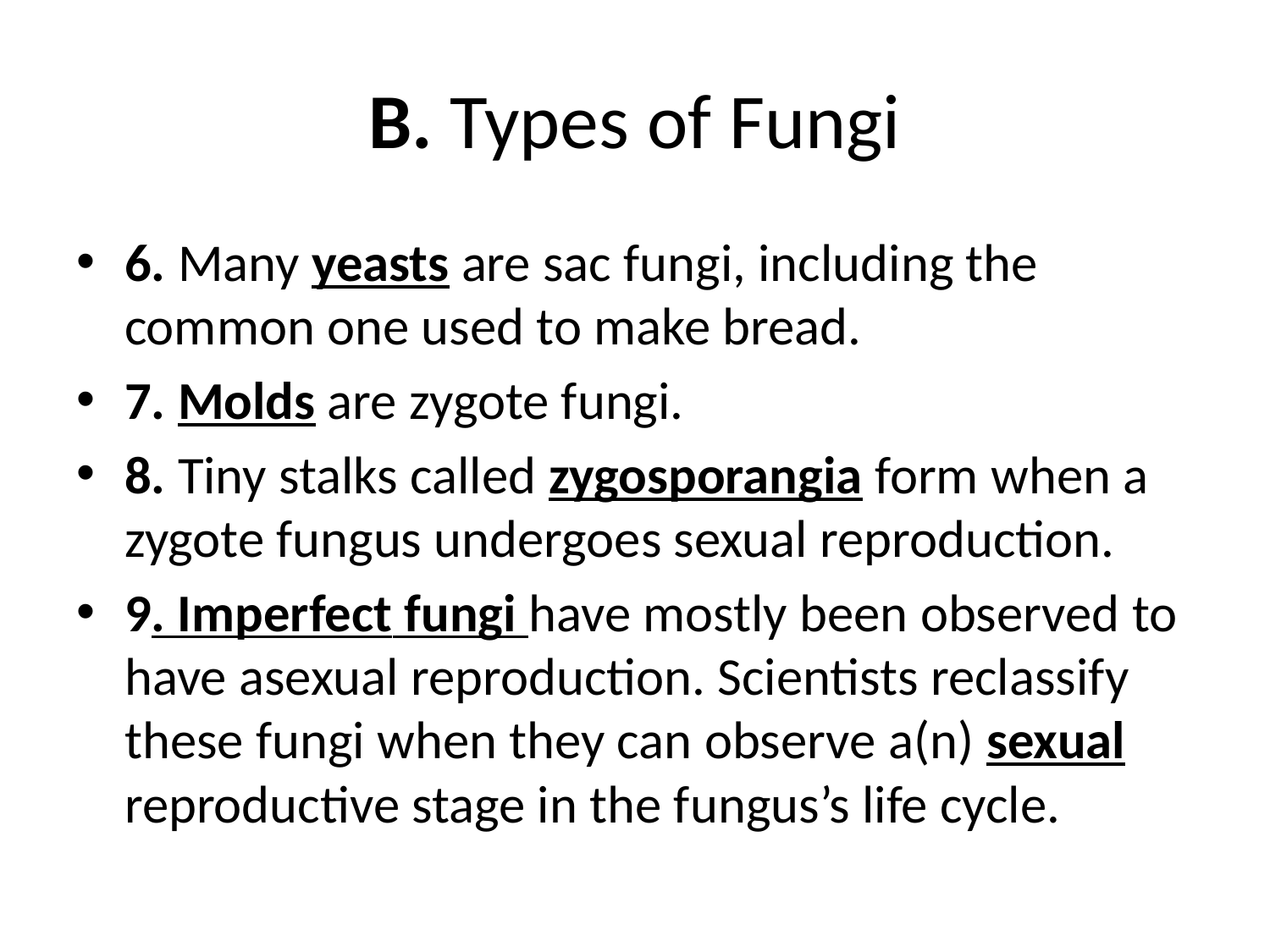

# B. Types of Fungi
6. Many yeasts are sac fungi, including the common one used to make bread.
7. Molds are zygote fungi.
8. Tiny stalks called zygosporangia form when a zygote fungus undergoes sexual reproduction.
9. Imperfect fungi have mostly been observed to have asexual reproduction. Scientists reclassify these fungi when they can observe a(n) sexual reproductive stage in the fungus’s life cycle.